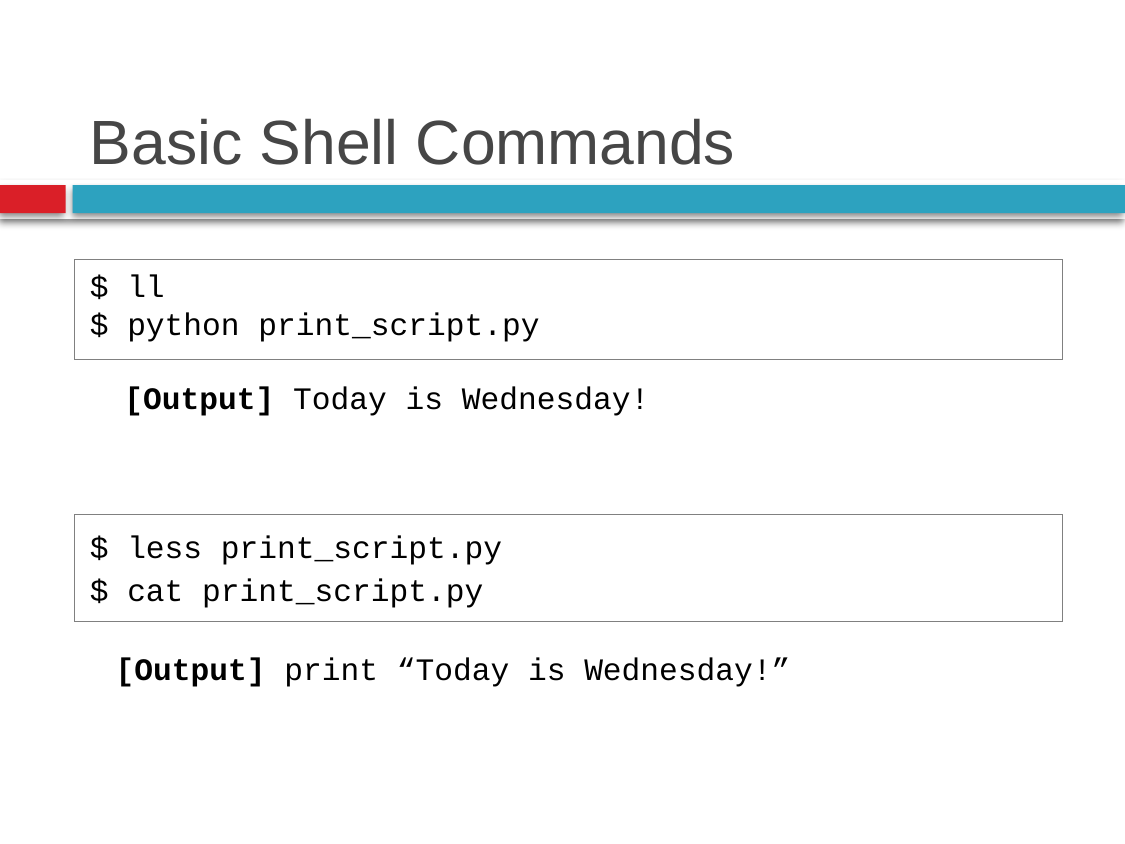

# Basic Shell Commands
$ ll
$ python print_script.py
[Output] Today is Wednesday!
$ less print_script.py
$ cat print_script.py
[Output] print “Today is Wednesday!”